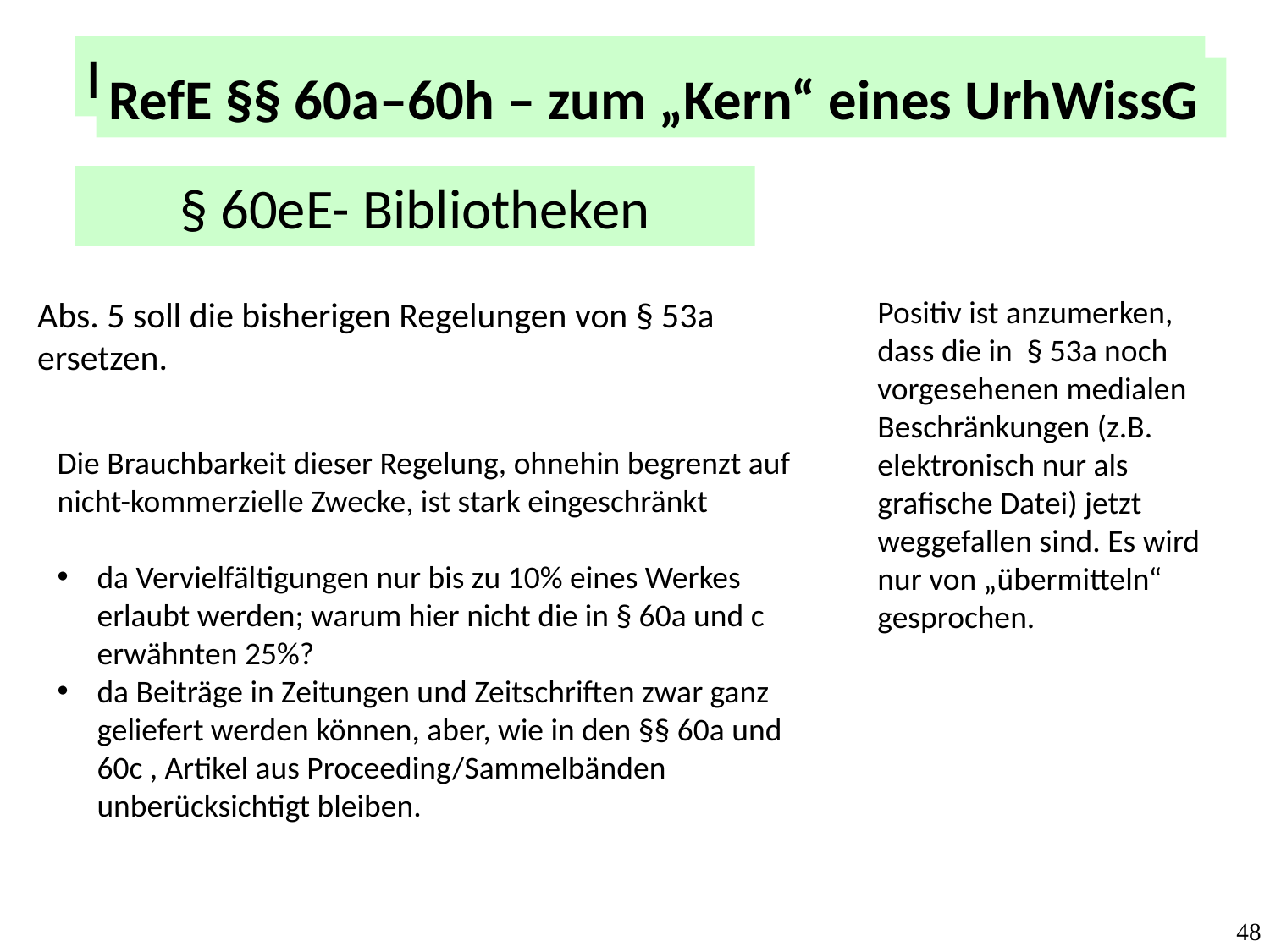

RefE §§ 60aE.60h – zum Refe für ein UrhWissG
RefE §§ 60a–60h – zum „Kern“ eines UrhWissG
§ 60eE- Bibliotheken
Abs. 5 soll die bisherigen Regelungen von § 53a ersetzen.
Positiv ist anzumerken, dass die in  § 53a noch vorgesehenen medialen Beschränkungen (z.B. elektronisch nur als grafische Datei) jetzt weggefallen sind. Es wird nur von „übermitteln“ gesprochen.

Die Brauchbarkeit dieser Regelung, ohnehin begrenzt auf nicht-kommerzielle Zwecke, ist stark eingeschränkt

da Vervielfältigungen nur bis zu 10% eines Werkes erlaubt werden; warum hier nicht die in § 60a und c erwähnten 25%?
da Beiträge in Zeitungen und Zeitschriften zwar ganz geliefert werden können, aber, wie in den §§ 60a und 60c , Artikel aus Proceeding/Sammelbänden unberücksichtigt bleiben.